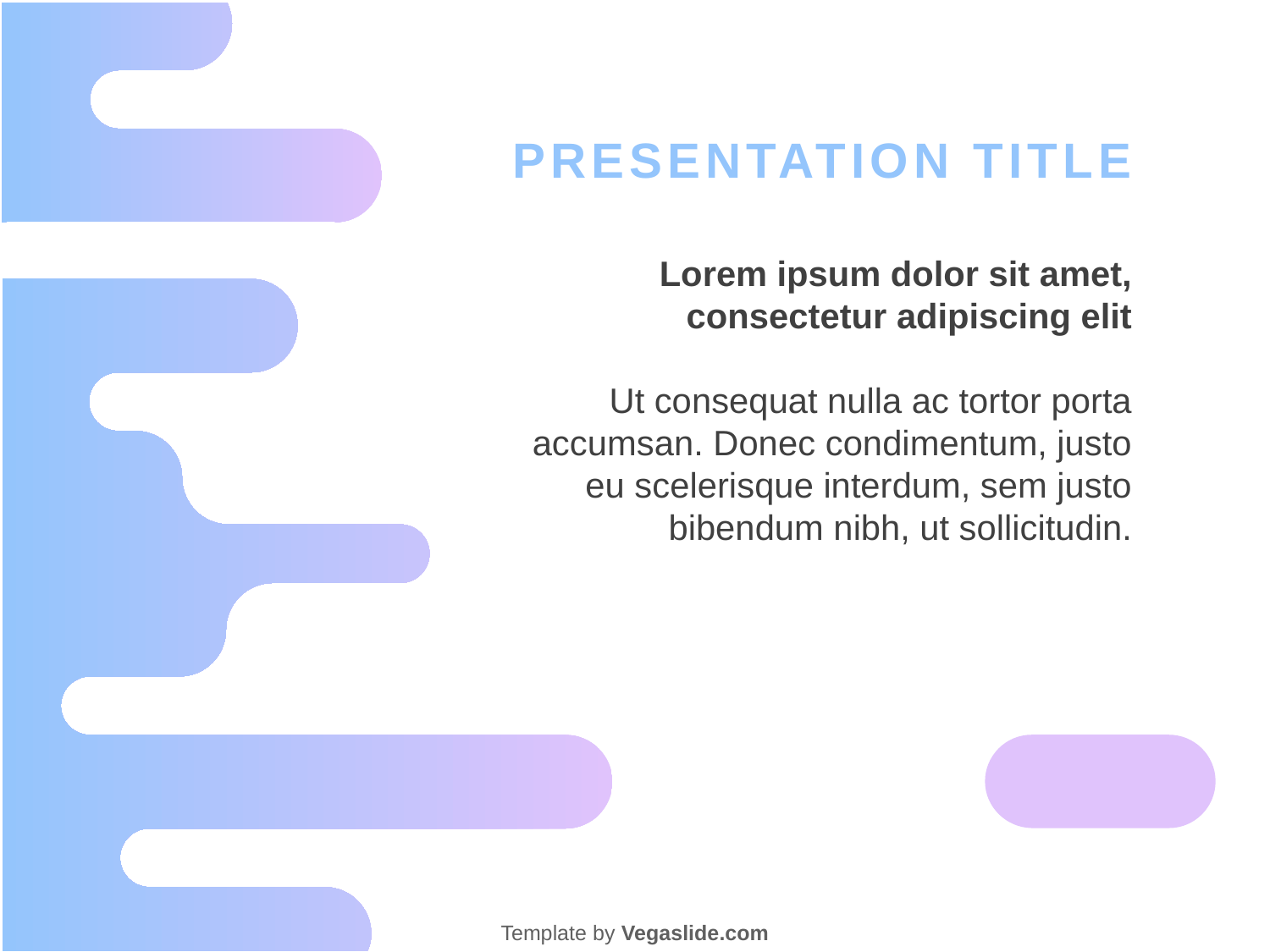

PRESENTATION TITLE
Lorem ipsum dolor sit amet, consectetur adipiscing elit

Ut consequat nulla ac tortor porta accumsan. Donec condimentum, justo eu scelerisque interdum, sem justo bibendum nibh, ut sollicitudin.

Template by Vegaslide.com